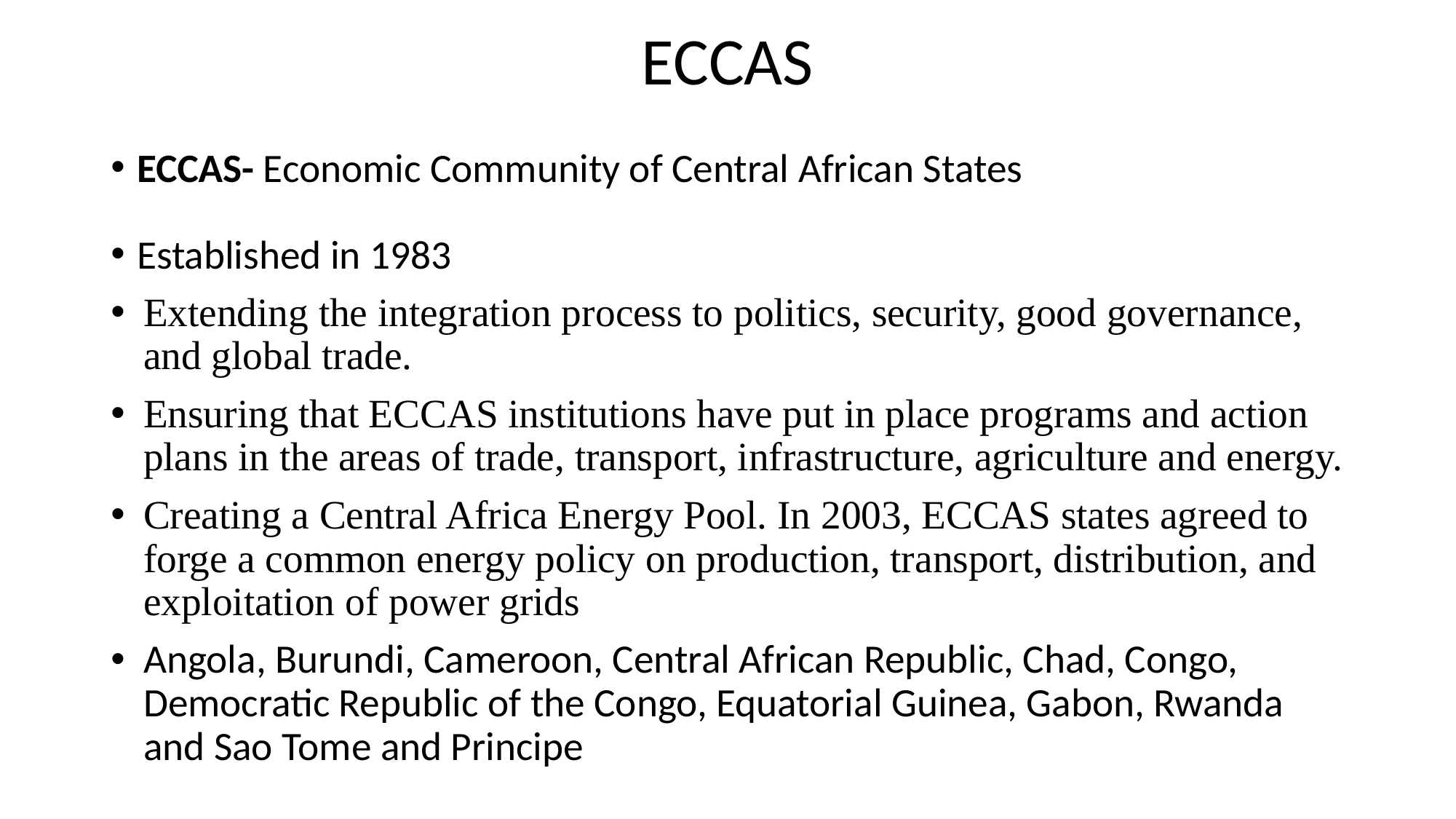

# ECCAS
ECCAS- Economic Community of Central African States
Established in 1983
Extending the integration process to politics, security, good governance, and global trade.
Ensuring that ECCAS institutions have put in place programs and action plans in the areas of trade, transport, infrastructure, agriculture and energy.
Creating a Central Africa Energy Pool. In 2003, ECCAS states agreed to forge a common energy policy on production, transport, distribution, and exploitation of power grids
Angola, Burundi, Cameroon, Central African Republic, Chad, Congo, Democratic Republic of the Congo, Equatorial Guinea, Gabon, Rwanda and Sao Tome and Principe